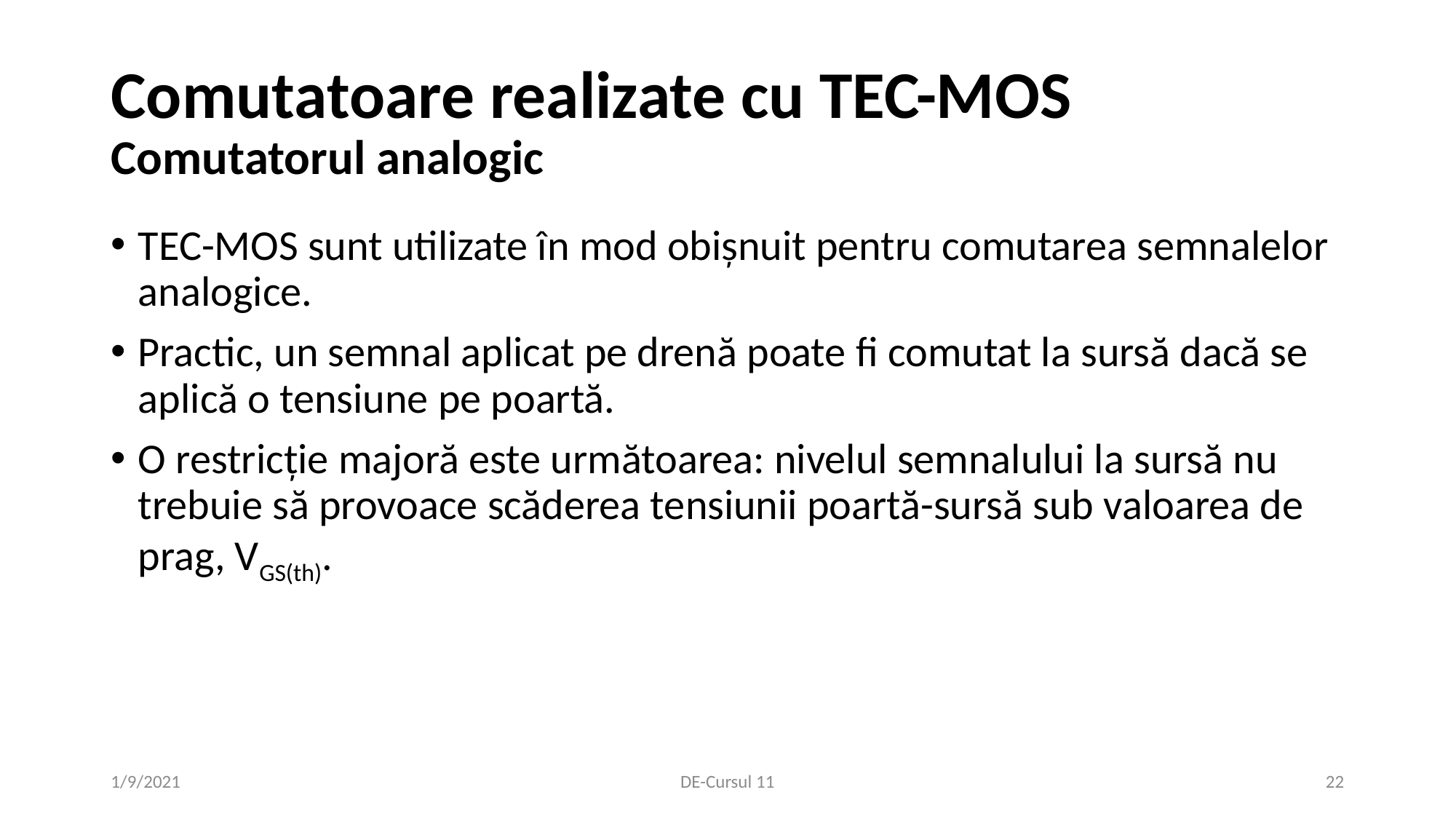

# Comutatoare realizate cu TEC-MOS Comutatorul analogic
TEC-MOS sunt utilizate în mod obișnuit pentru comutarea semnalelor analogice.
Practic, un semnal aplicat pe drenă poate fi comutat la sursă dacă se aplică o tensiune pe poartă.
O restricție majoră este următoarea: nivelul semnalului la sursă nu trebuie să provoace scăderea tensiunii poartă-sursă sub valoarea de prag, VGS(th).
1/9/2021
DE-Cursul 11
22